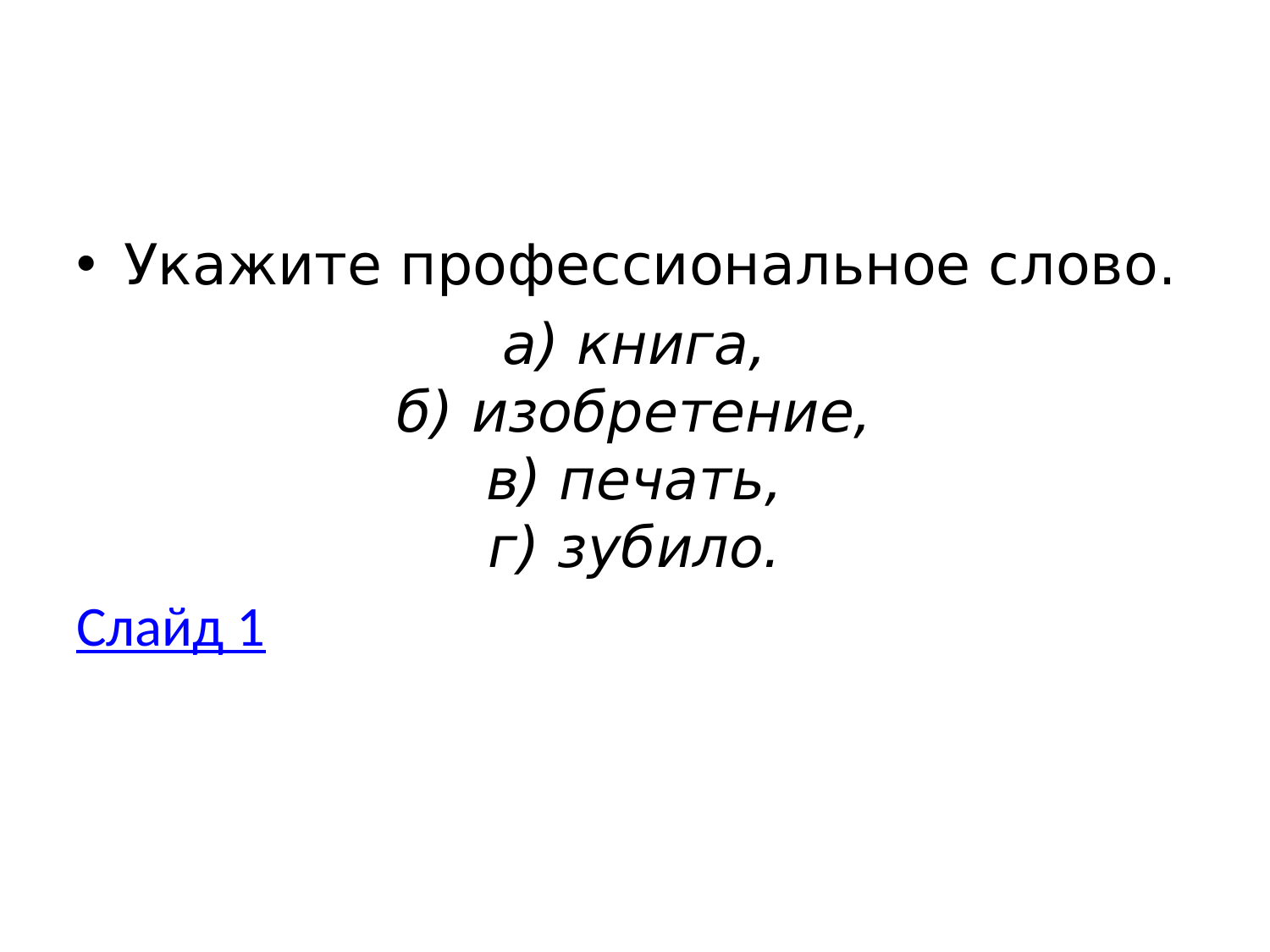

#
Укажите профессиональное слово.
а) книга,
б) изобретение,
в) печать,
г) зубило.
Слайд 1